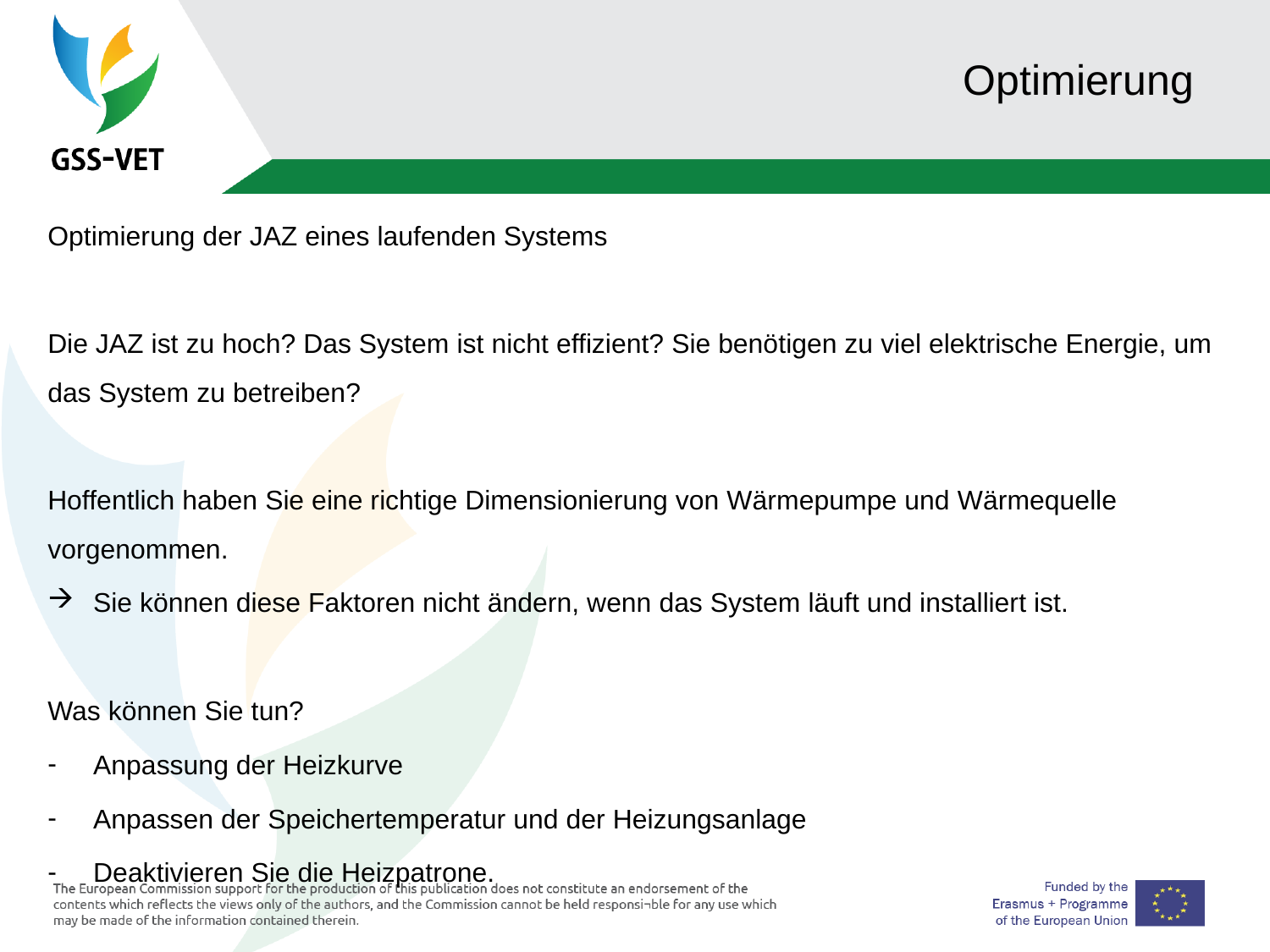

# Optimierung
Optimierung der JAZ eines laufenden Systems

Die JAZ ist zu hoch? Das System ist nicht effizient? Sie benötigen zu viel elektrische Energie, um das System zu betreiben?

Hoffentlich haben Sie eine richtige Dimensionierung von Wärmepumpe und Wärmequelle vorgenommen.
Sie können diese Faktoren nicht ändern, wenn das System läuft und installiert ist.

Was können Sie tun?
Anpassung der Heizkurve
Anpassen der Speichertemperatur und der Heizungsanlage
Deaktivieren Sie die Heizpatrone.